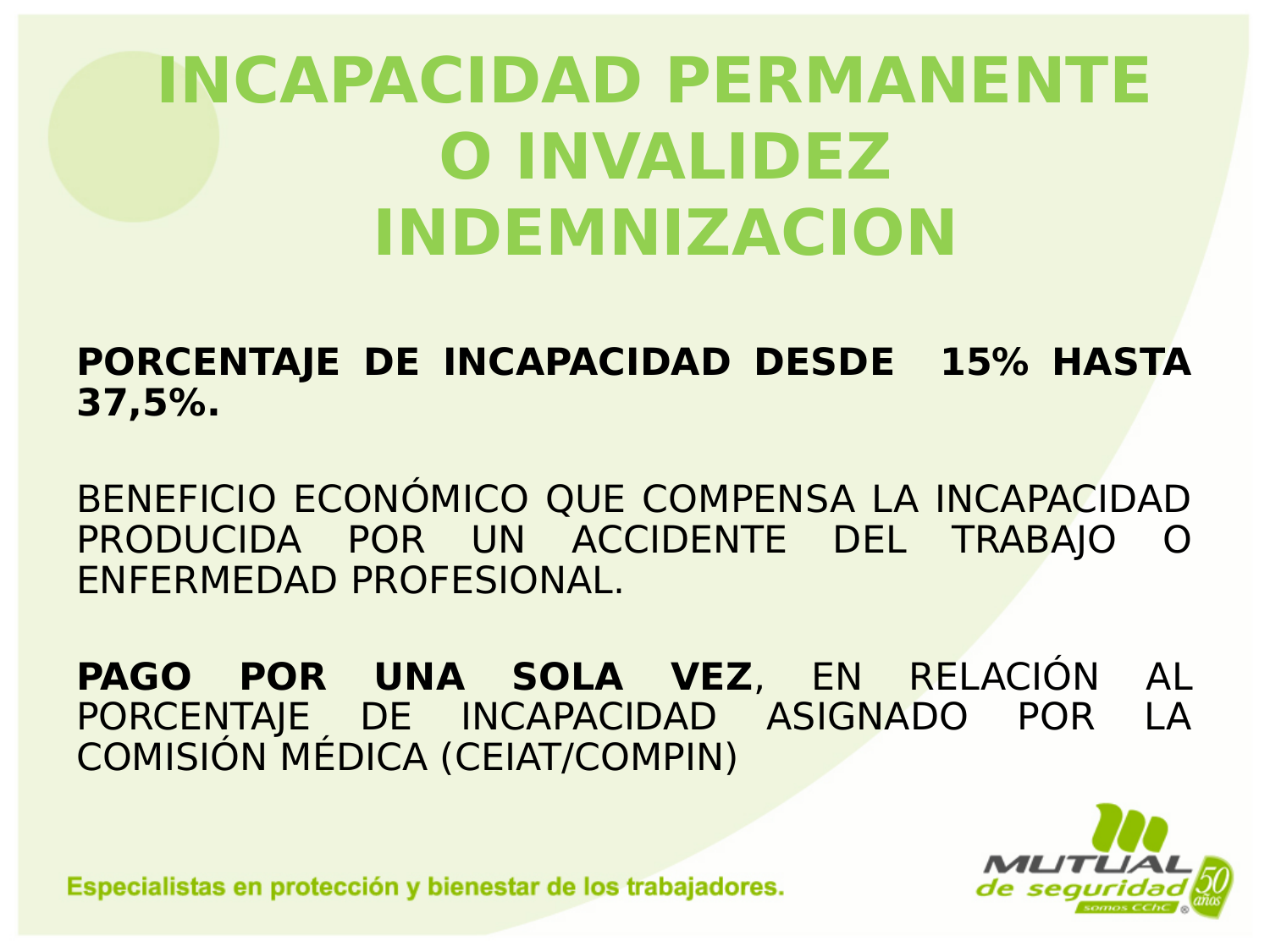

# INCAPACIDAD PERMANENTE O INVALIDEZ INDEMNIZACION

PORCENTAJE DE INCAPACIDAD DESDE  15% HASTA 37,5%.

BENEFICIO ECONÓMICO QUE COMPENSA LA INCAPACIDAD PRODUCIDA POR UN ACCIDENTE DEL TRABAJO O ENFERMEDAD PROFESIONAL.

PAGO POR UNA SOLA VEZ, EN RELACIÓN AL PORCENTAJE DE INCAPACIDAD ASIGNADO POR LA COMISIÓN MÉDICA (CEIAT/COMPIN)